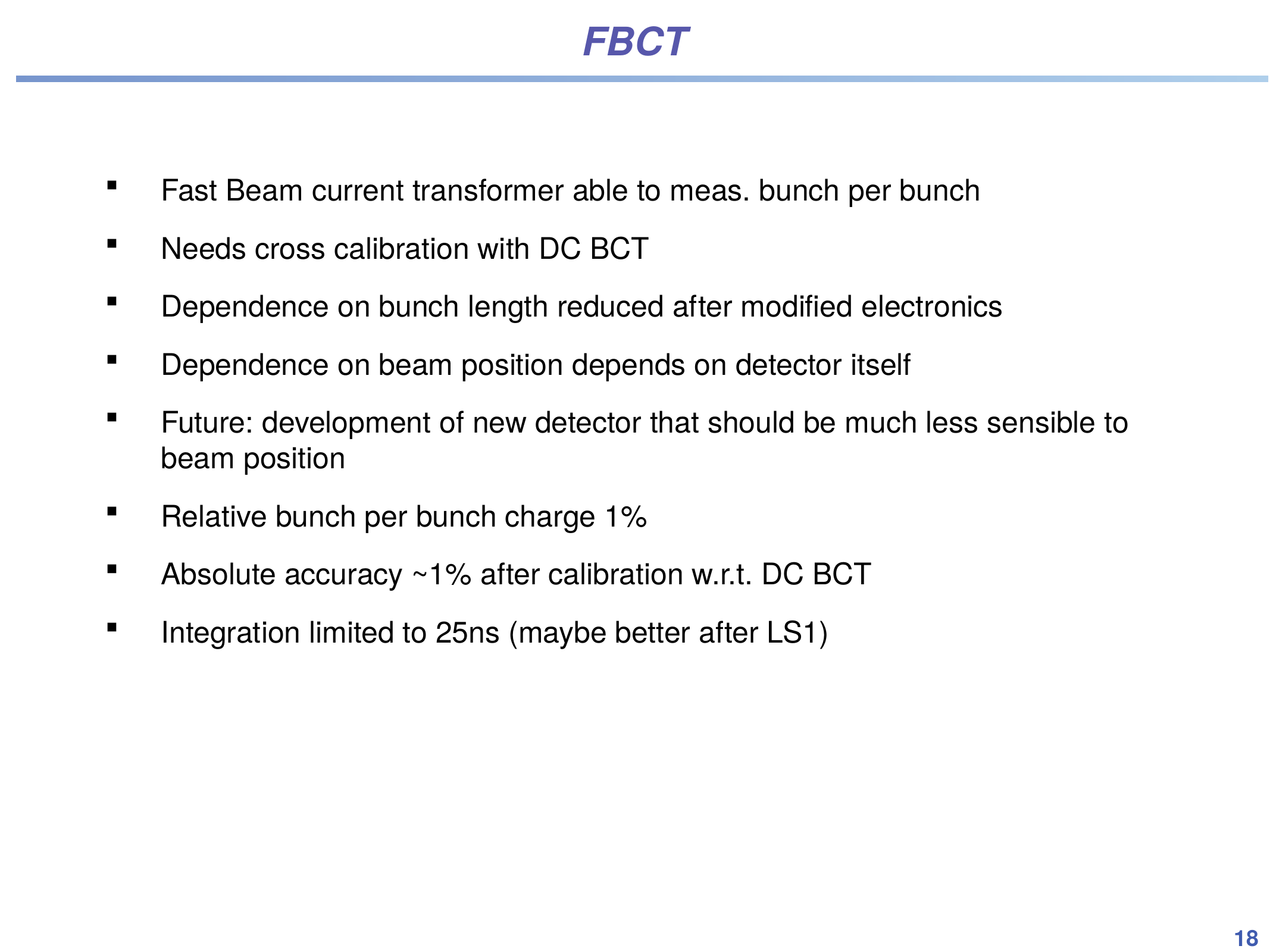

# FBCT
Fast Beam current transformer able to meas. bunch per bunch
Needs cross calibration with DC BCT
Dependence on bunch length reduced after modified electronics
Dependence on beam position depends on detector itself
Future: development of new detector that should be much less sensible to beam position
Relative bunch per bunch charge 1%
Absolute accuracy ~1% after calibration w.r.t. DC BCT
Integration limited to 25ns (maybe better after LS1)